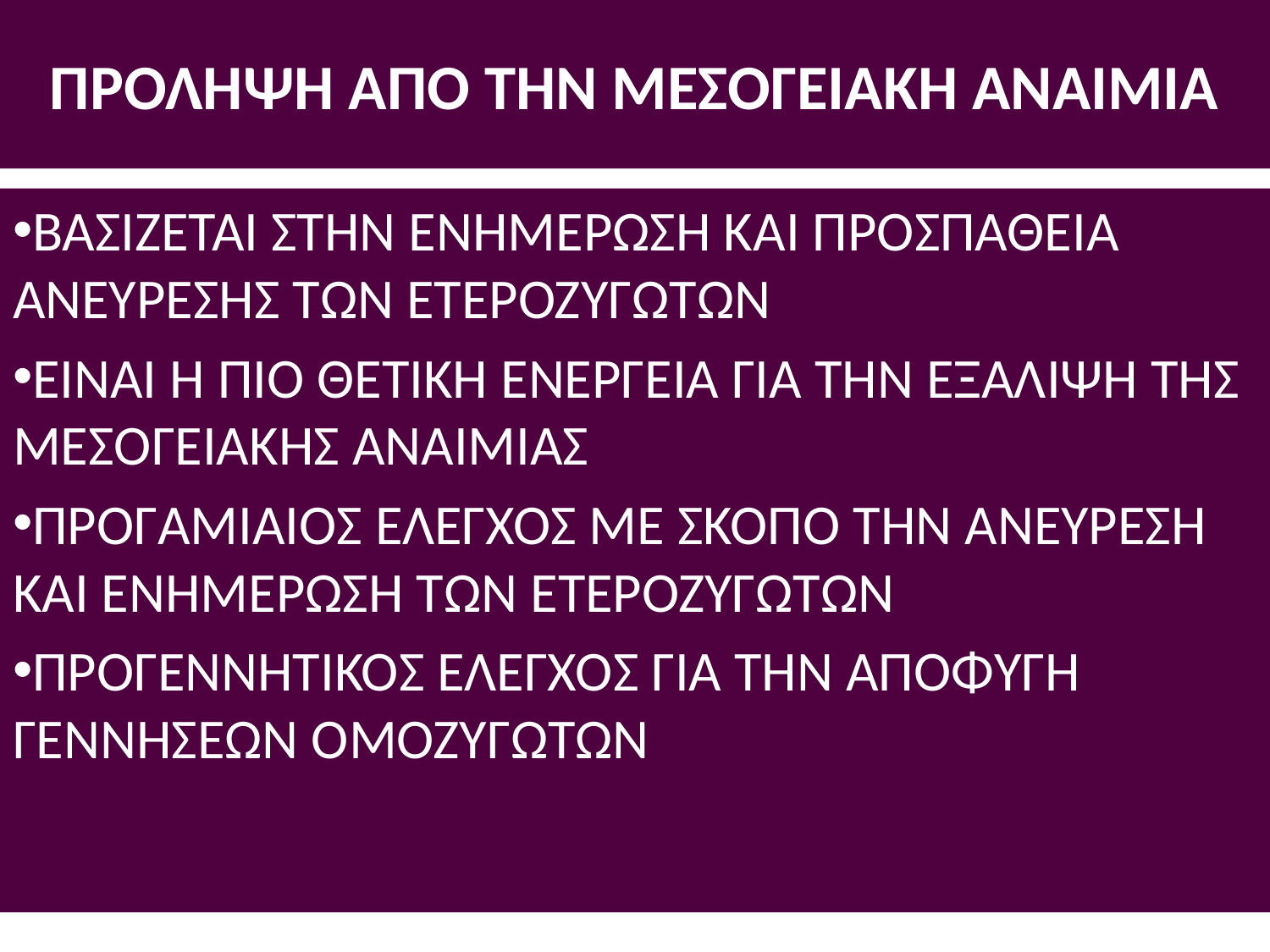

# ΠΡΟΛΗΨΗ ΑΠΟ ΤΗΝ ΜΕΣΟΓΕΙΑΚΗ ΑΝΑΙΜΙΑ
ΒΑΣΙΖΕΤΑΙ ΣΤΗΝ ΕΝΗΜΕΡΩΣΗ ΚΑΙ ΠΡΟΣΠΑΘΕΙΑ ΑΝΕΥΡΕΣΗΣ ΤΩΝ ΕΤΕΡΟΖΥΓΩΤΩΝ
ΕΙΝΑΙ Η ΠΙΟ ΘΕΤΙΚΗ ΕΝΕΡΓΕΙΑ ΓΙΑ ΤΗΝ ΕΞΑΛΙΨΗ ΤΗΣ ΜΕΣΟΓΕΙΑΚΗΣ ΑΝΑΙΜΙΑΣ
ΠΡΟΓΑΜΙΑΙΟΣ ΕΛΕΓΧΟΣ ΜΕ ΣΚΟΠΟ ΤΗΝ ΑΝΕΥΡΕΣΗ ΚΑΙ ΕΝΗΜΕΡΩΣΗ ΤΩΝ ΕΤΕΡΟΖΥΓΩΤΩΝ
ΠΡΟΓΕΝΝΗΤΙΚΟΣ ΕΛΕΓΧΟΣ ΓΙΑ ΤΗΝ ΑΠΟΦΥΓΗ ΓΕΝΝΗΣΕΩΝ ΟΜΟΖΥΓΩΤΩΝ